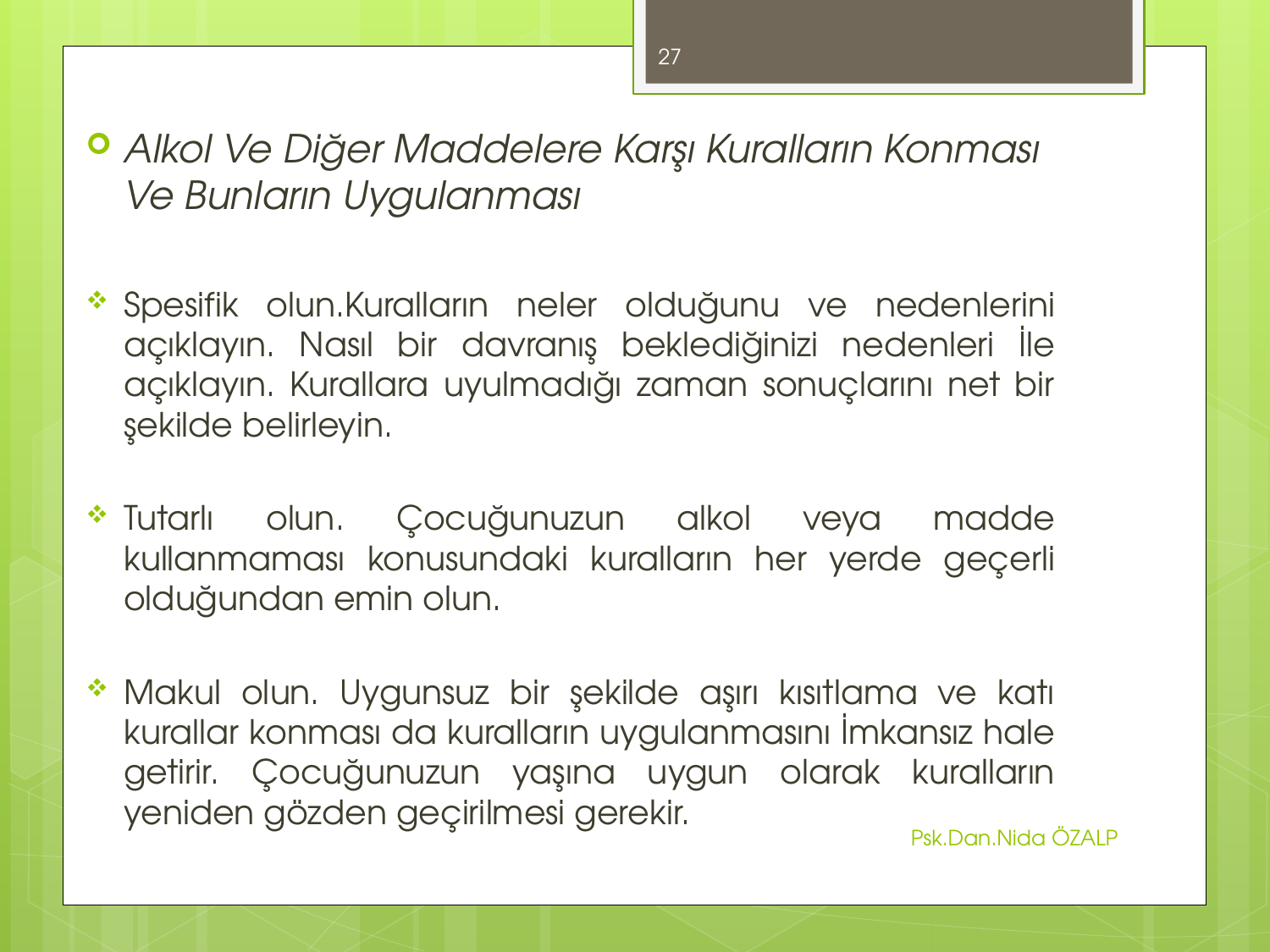

27

Alkol Ve Diğer Maddelere Karşı Kuralların Konması Ve Bunların Uygulanması

Spesifik olun.Kuralların neler olduğunu ve nedenlerini açıklayın. Nasıl bir davranış beklediğinizi nedenleri İle açıklayın. Kurallara uyulmadığı zaman sonuçlarını net bir şekilde belirleyin.

Tutarlı olun. Çocuğunuzun alkol veya madde kullanmaması konusundaki kuralların her yerde geçerli olduğundan emin olun.

Makul olun. Uygunsuz bir şekilde aşırı kısıtlama ve katı kurallar konması da kuralların uygulanmasını İmkansız hale getirir. Çocuğunuzun yaşına uygun olarak kuralların yeniden gözden geçirilmesi gerekir.
Psk.Dan.Nida ÖZALP